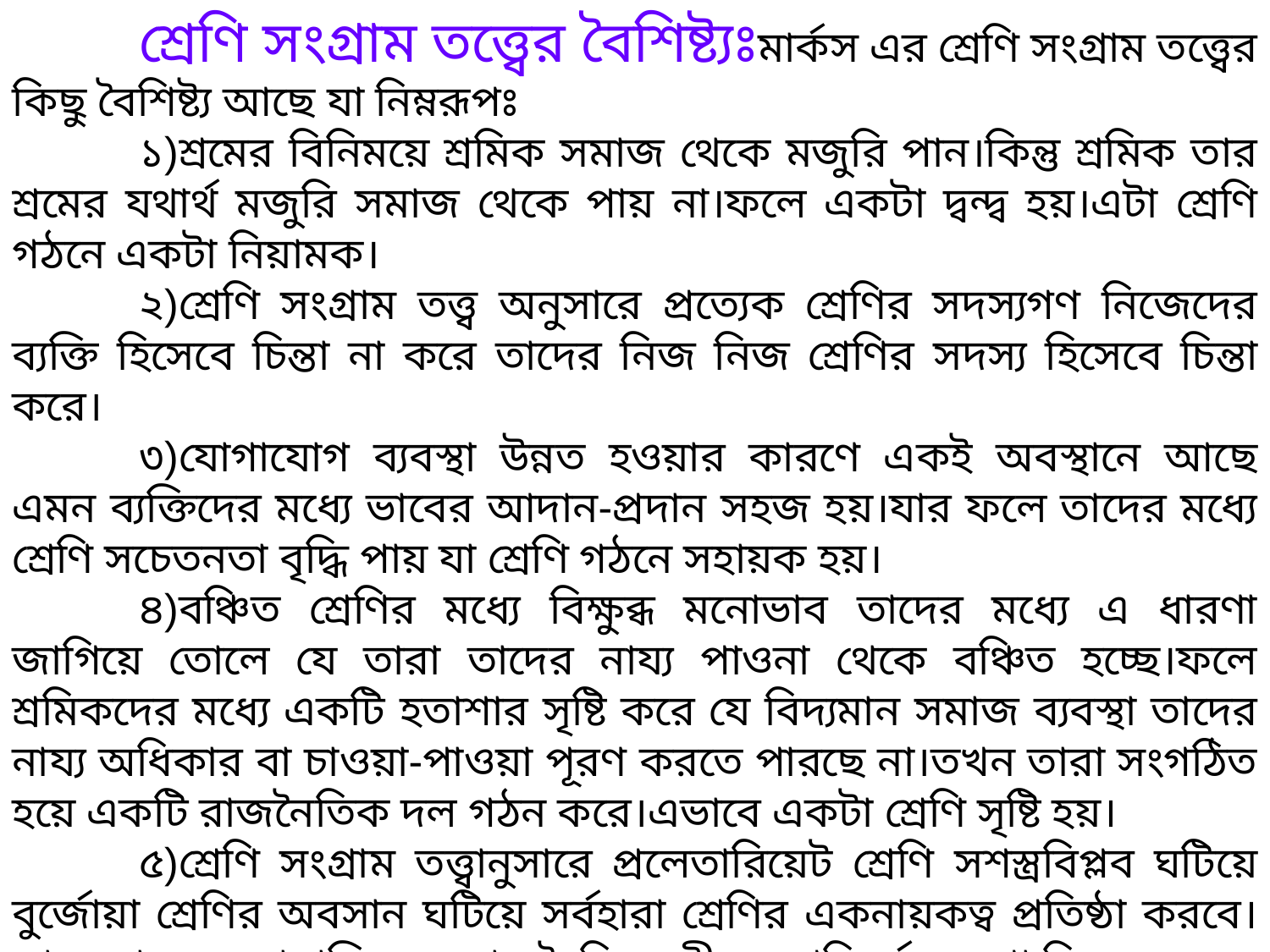

শ্রেণি সংগ্রাম তত্ত্বের বৈশিষ্ট্যঃমার্কস এর শ্রেণি সংগ্রাম তত্ত্বের কিছু বৈশিষ্ট্য আছে যা নিম্নরূপঃ
	১)শ্রমের বিনিময়ে শ্রমিক সমাজ থেকে মজুরি পান।কিন্তু শ্রমিক তার শ্রমের যথার্থ মজুরি সমাজ থেকে পায় না।ফলে একটা দ্বন্দ্ব হয়।এটা শ্রেণি গঠনে একটা নিয়ামক।
	২)শ্রেণি সংগ্রাম তত্ত্ব অনুসারে প্রত্যেক শ্রেণির সদস্যগণ নিজেদের ব্যক্তি হিসেবে চিন্তা না করে তাদের নিজ নিজ শ্রেণির সদস্য হিসেবে চিন্তা করে।
	৩)যোগাযোগ ব্যবস্থা উন্নত হওয়ার কারণে একই অবস্থানে আছে এমন ব্যক্তিদের মধ্যে ভাবের আদান-প্রদান সহজ হয়।যার ফলে তাদের মধ্যে শ্রেণি সচেতনতা বৃদ্ধি পায় যা শ্রেণি গঠনে সহায়ক হয়।
	৪)বঞ্চিত শ্রেণির মধ্যে বিক্ষুব্ধ মনোভাব তাদের মধ্যে এ ধারণা জাগিয়ে তোলে যে তারা তাদের নায্য পাওনা থেকে বঞ্চিত হচ্ছে।ফলে শ্রমিকদের মধ্যে একটি হতাশার সৃষ্টি করে যে বিদ্যমান সমাজ ব্যবস্থা তাদের নায্য অধিকার বা চাওয়া-পাওয়া পূরণ করতে পারছে না।তখন তারা সংগঠিত হয়ে একটি রাজনৈতিক দল গঠন করে।এভাবে একটা শ্রেণি সৃষ্টি হয়।
	৫)শ্রেণি সংগ্রাম তত্ত্বানুসারে প্রলেতারিয়েট শ্রেণি সশস্ত্রবিপ্লব ঘটিয়ে বুর্জোয়া শ্রেণির অবসান ঘটিয়ে সর্বহারা শ্রেণির একনায়কত্ব প্রতিষ্ঠা করবে।তাতে মানুষের সামাজিক ও রাজনৈতিক জীবনে পরিবর্তন দেখা দিবে।
	সুতরাং মার্কসের এই শ্রেণি সচেতনতা একটা বিশেষ কালের গন্ডিতে আবদ্ধ না থেকে কালোত্তীর্ণ বিষয় হিসেবে মার্কসবাদকে নতুন গতিশীলতা দান করেছে।